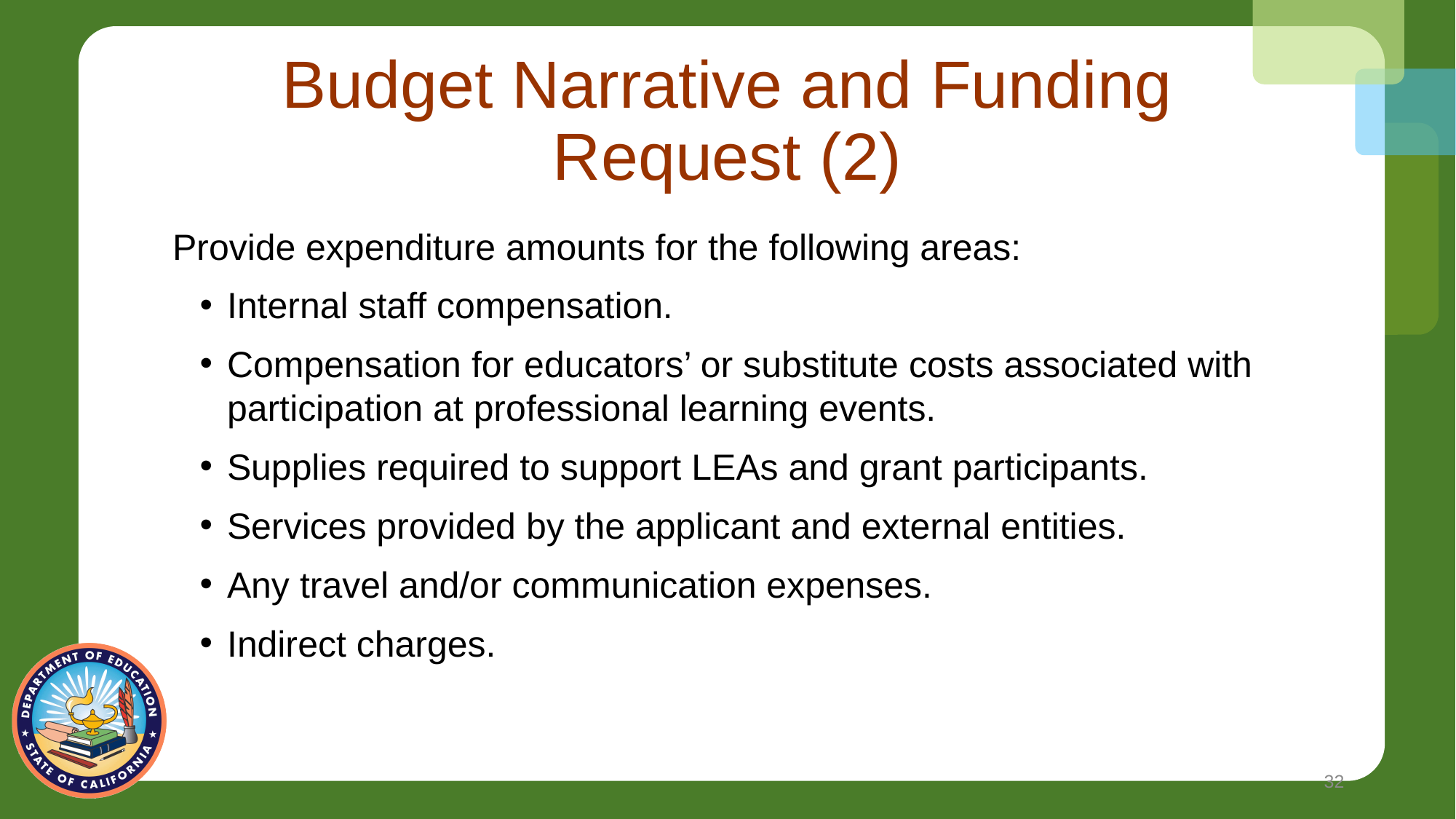

# Budget Narrative and Funding Request (2)
Provide expenditure amounts for the following areas:
Internal staff compensation.
Compensation for educators’ or substitute costs associated with participation at professional learning events.
Supplies required to support LEAs and grant participants.
Services provided by the applicant and external entities.
Any travel and/or communication expenses.
Indirect charges.

32